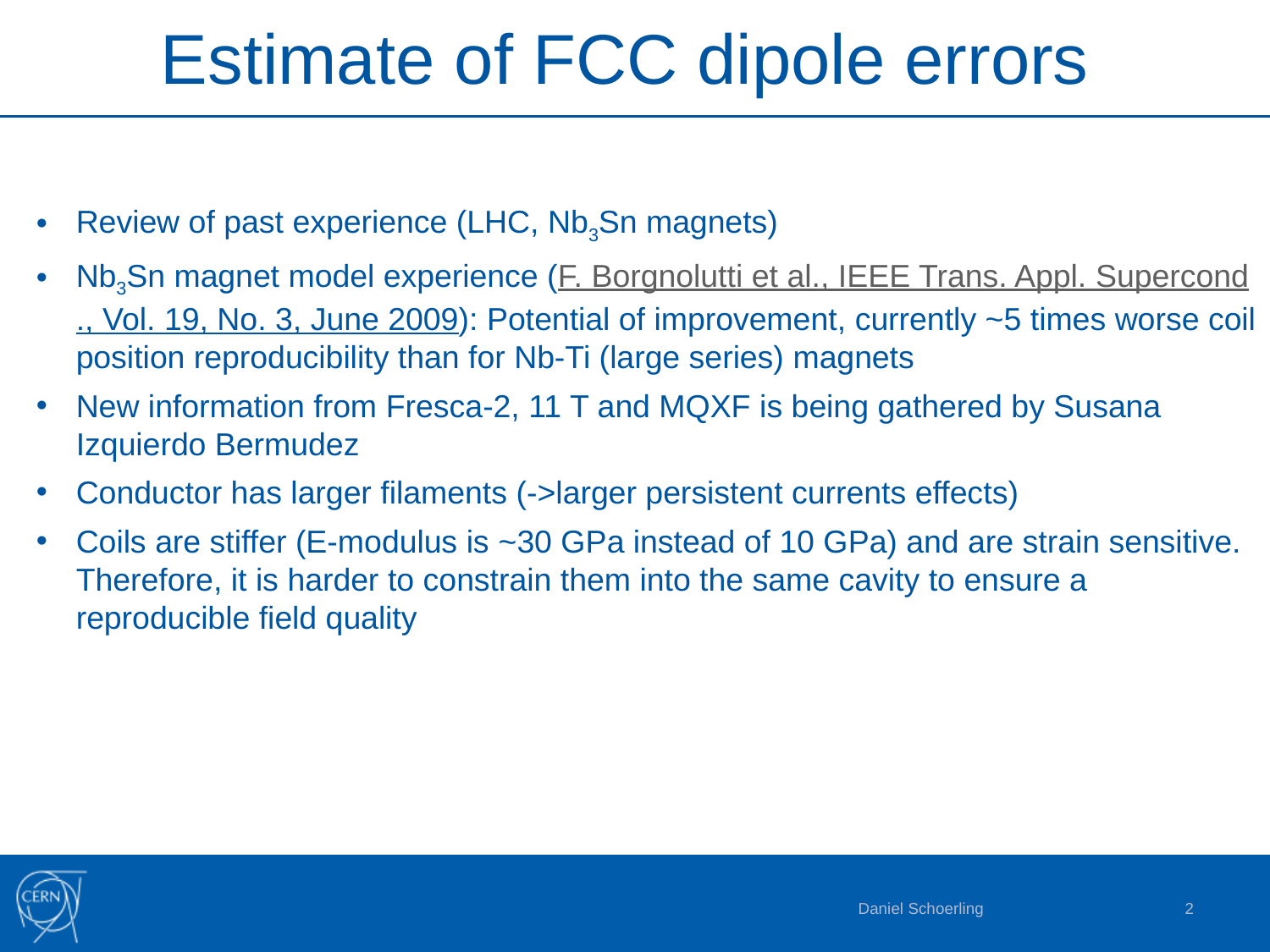

# Estimate of FCC dipole errors
Review of past experience (LHC, Nb3Sn magnets)
Nb3Sn magnet model experience (F. Borgnolutti et al., IEEE Trans. Appl. Supercond., Vol. 19, No. 3, June 2009): Potential of improvement, currently ~5 times worse coil position reproducibility than for Nb-Ti (large series) magnets
New information from Fresca-2, 11 T and MQXF is being gathered by Susana Izquierdo Bermudez
Conductor has larger filaments (->larger persistent currents effects)
Coils are stiffer (E-modulus is ~30 GPa instead of 10 GPa) and are strain sensitive. Therefore, it is harder to constrain them into the same cavity to ensure a reproducible field quality
Daniel Schoerling
2